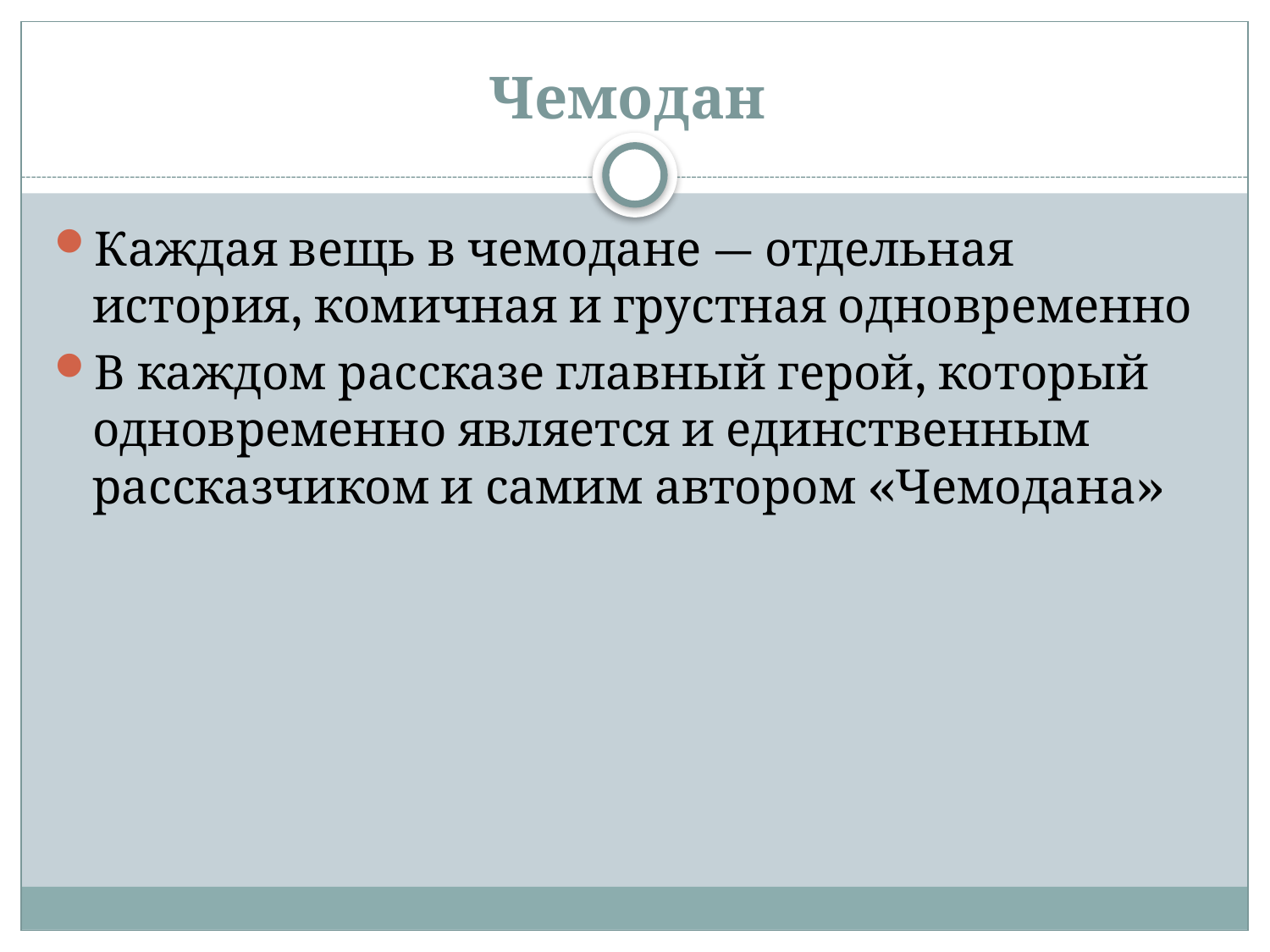

# Чемодан
Каждая вещь в чемодане — отдельная история, комичная и грустная одновременно
В каждом рассказе главный герой, который одновременно является и единственным рассказчиком и самим автором «Чемодана»